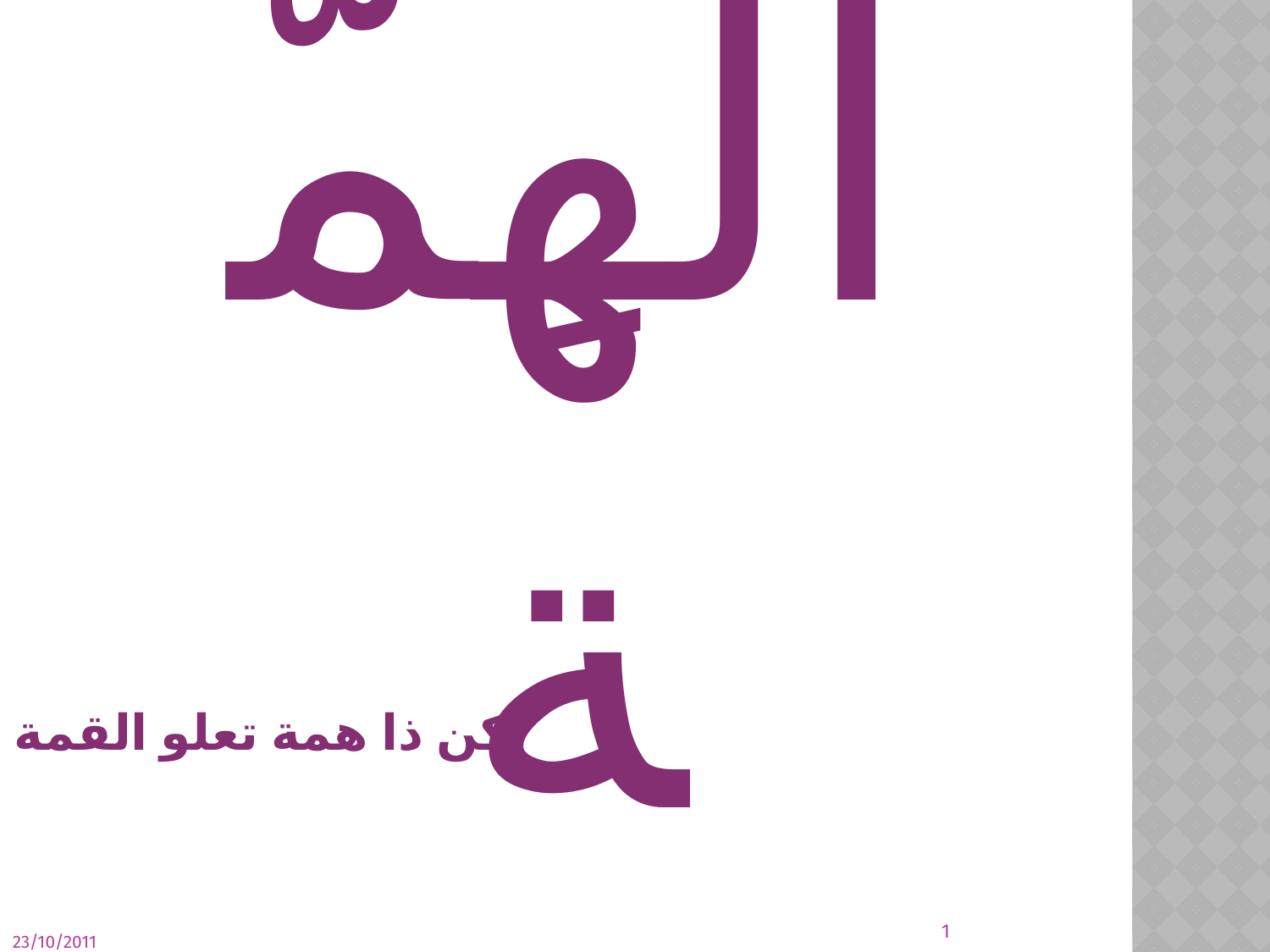

الهِمَّة
كن ذا همة تعلو القمة
23/10/2011
1